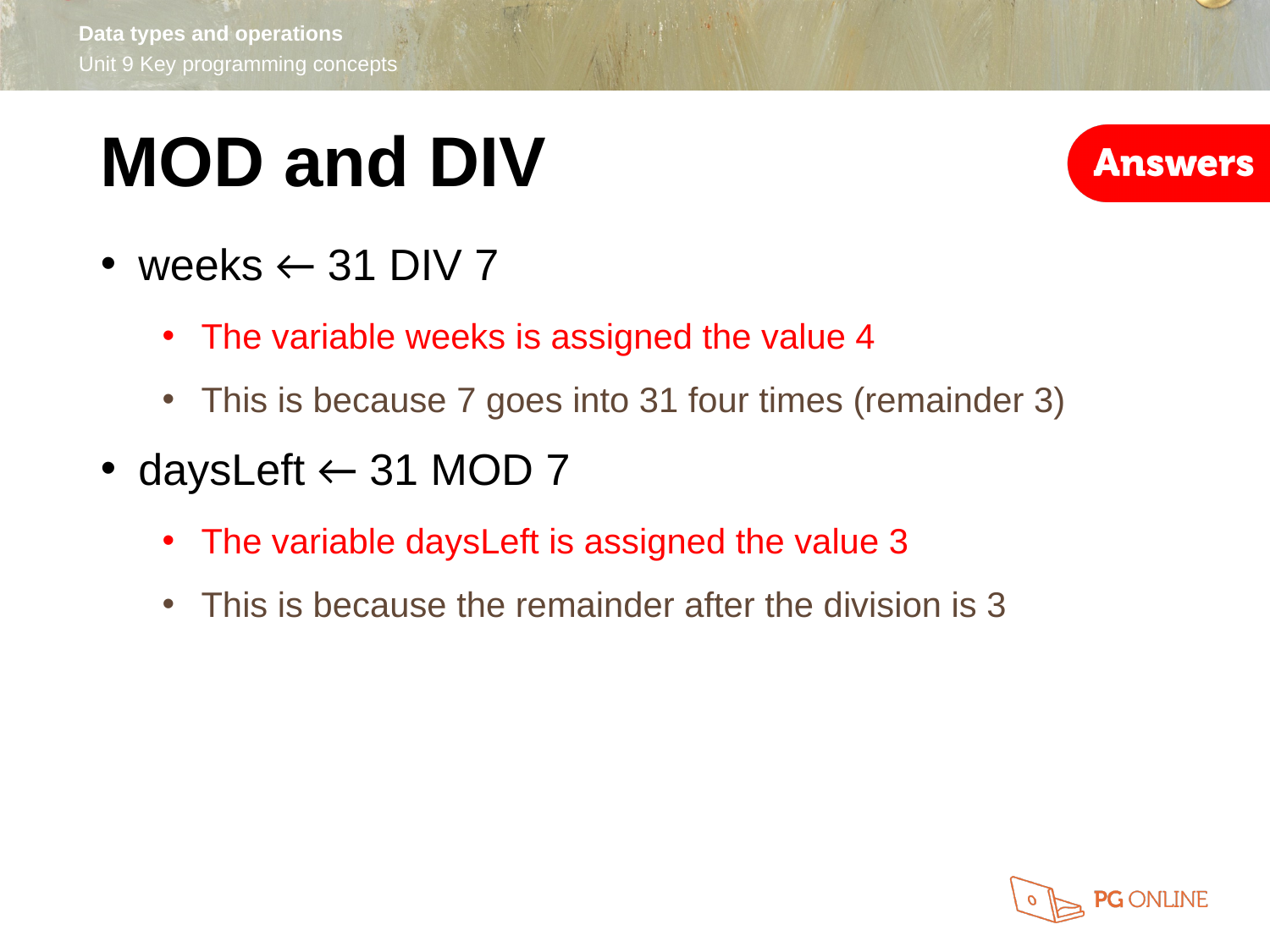

MOD and DIV
weeks ← 31 DIV 7
The variable weeks is assigned the value 4
This is because 7 goes into 31 four times (remainder 3)
daysLeft ← 31 MOD 7
The variable daysLeft is assigned the value 3
This is because the remainder after the division is 3